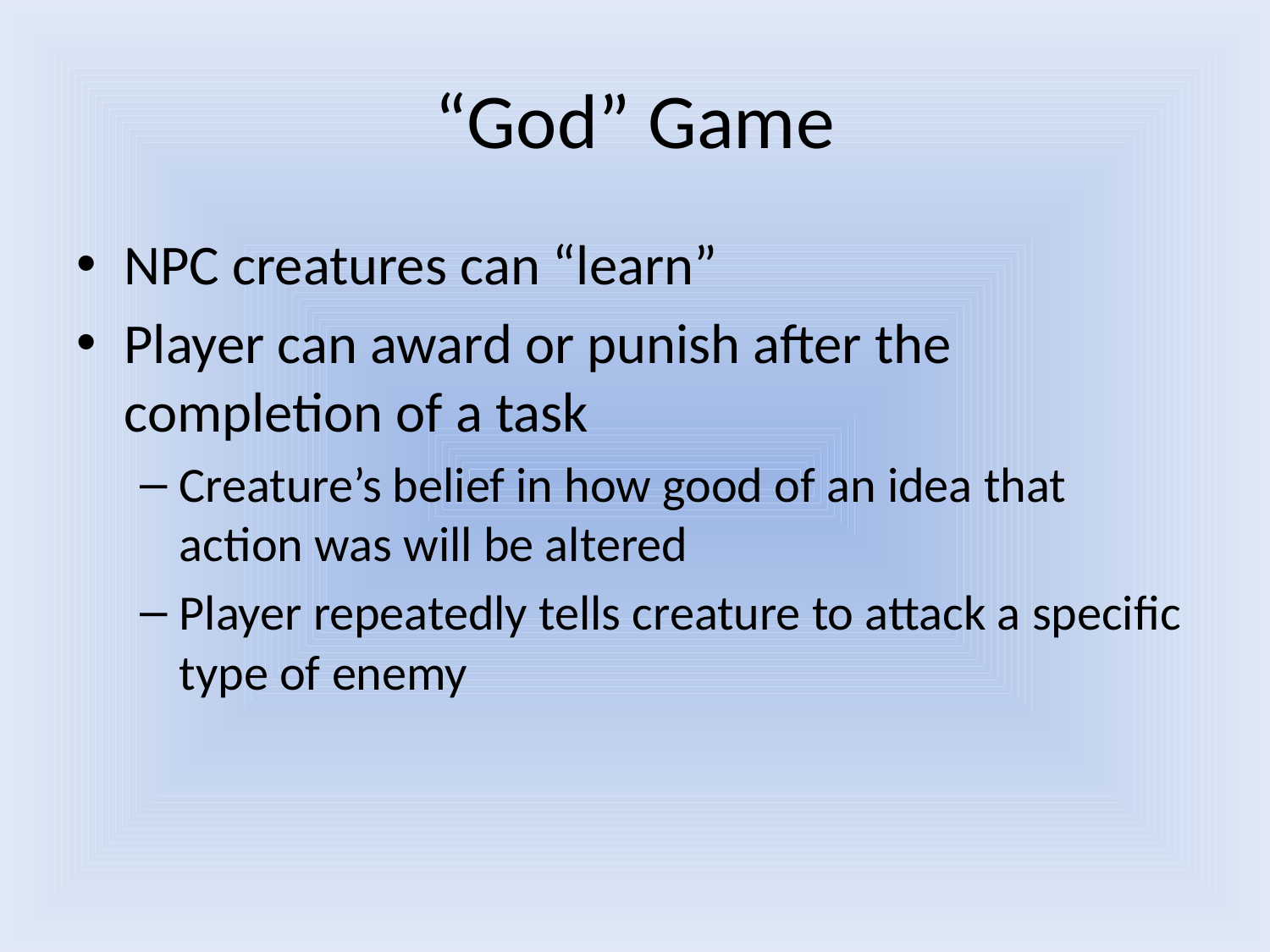

# “God” Game
NPC creatures can “learn”
Player can award or punish after the completion of a task
Creature’s belief in how good of an idea that action was will be altered
Player repeatedly tells creature to attack a specific type of enemy